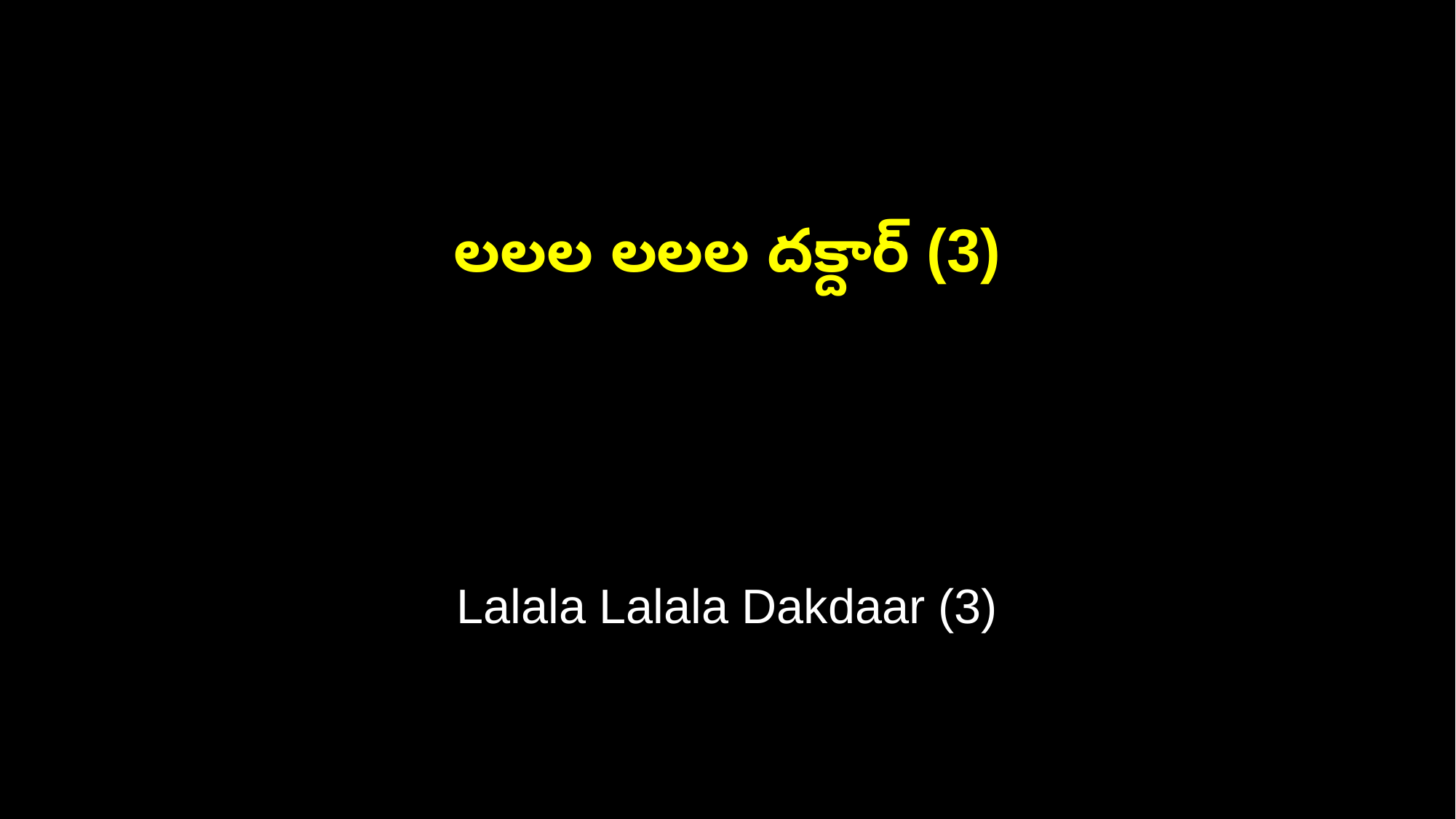

లలల లలల దక్దార్ (3)
Lalala Lalala Dakdaar (3)